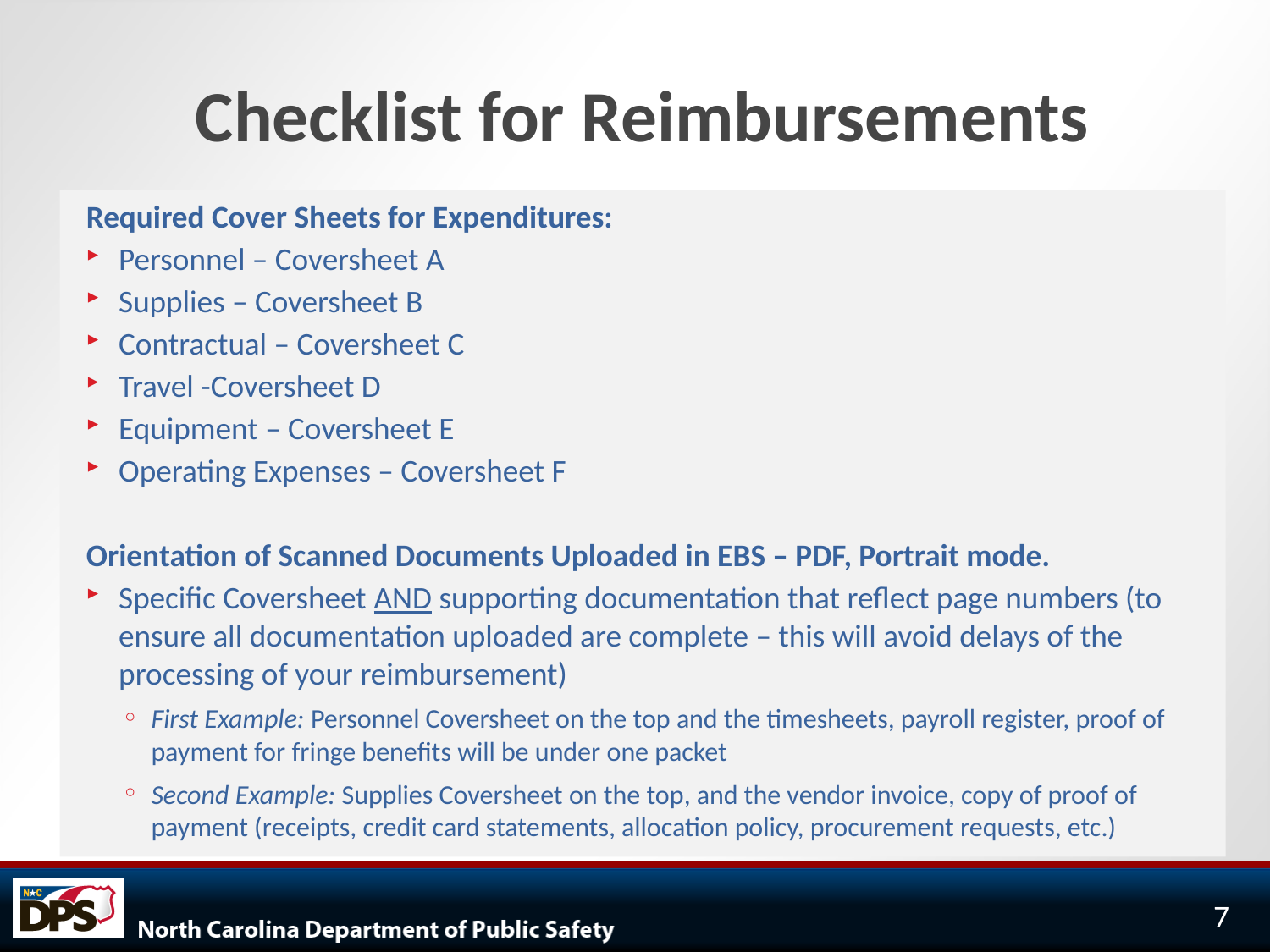

# Checklist for Reimbursements
Required Cover Sheets for Expenditures:
Personnel – Coversheet A
Supplies – Coversheet B
Contractual – Coversheet C
Travel -Coversheet D
Equipment – Coversheet E
Operating Expenses – Coversheet F

Orientation of Scanned Documents Uploaded in EBS – PDF, Portrait mode.
Specific Coversheet AND supporting documentation that reflect page numbers (to ensure all documentation uploaded are complete – this will avoid delays of the processing of your reimbursement)
First Example: Personnel Coversheet on the top and the timesheets, payroll register, proof of payment for fringe benefits will be under one packet
Second Example: Supplies Coversheet on the top, and the vendor invoice, copy of proof of payment (receipts, credit card statements, allocation policy, procurement requests, etc.)

7